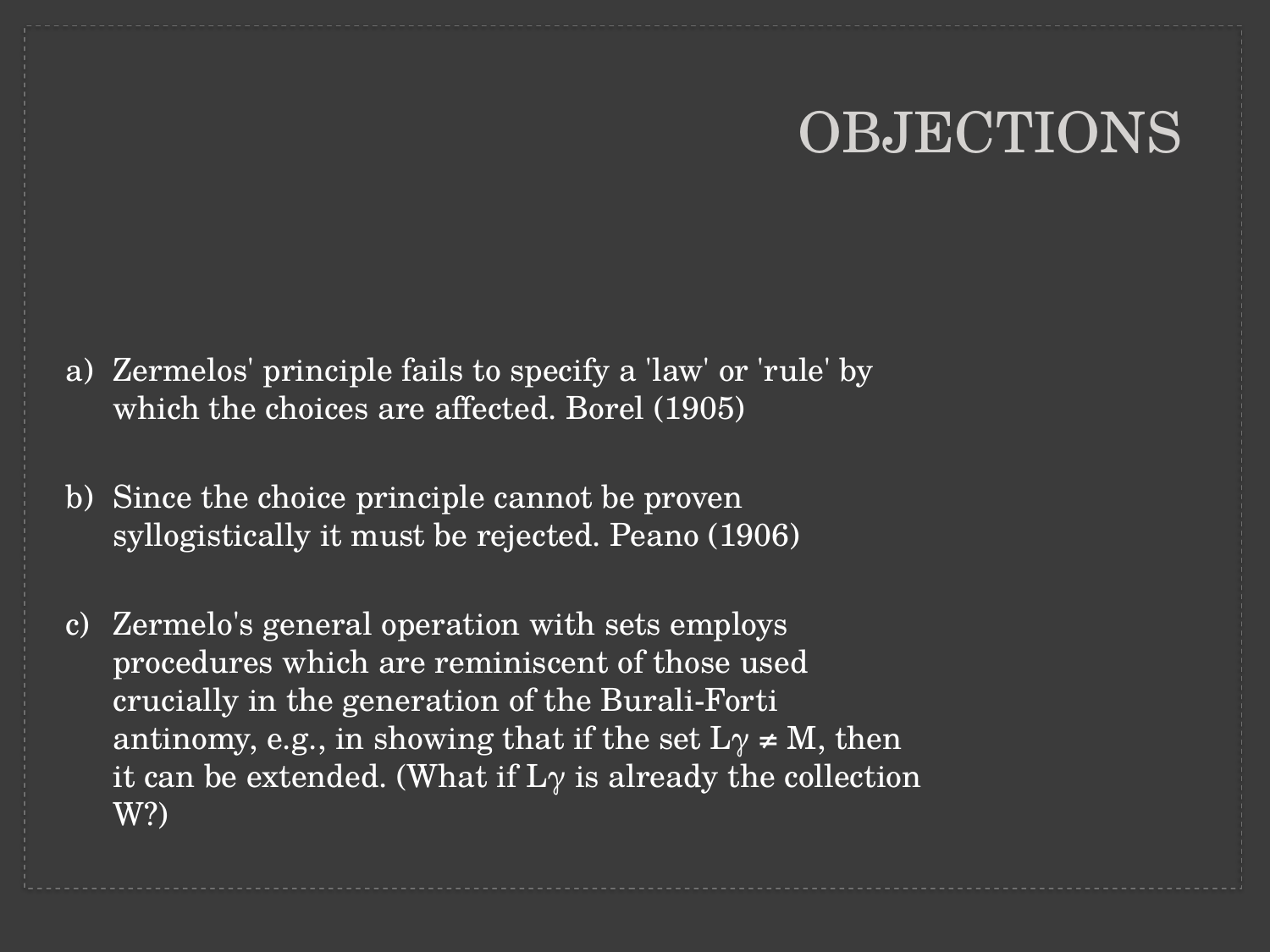

# Objections
Zermelos' principle fails to specify a 'law' or 'rule' by which the choices are affected. Borel (1905)

Since the choice principle cannot be proven syllogistically it must be rejected. Peano (1906)

Zermelo's general operation with sets employs procedures which are reminiscent of those used crucially in the generation of the Burali-Forti antinomy, e.g., in showing that if the set Lγ ≠ M, then it can be extended. (What if Lγ is already the collection W?)